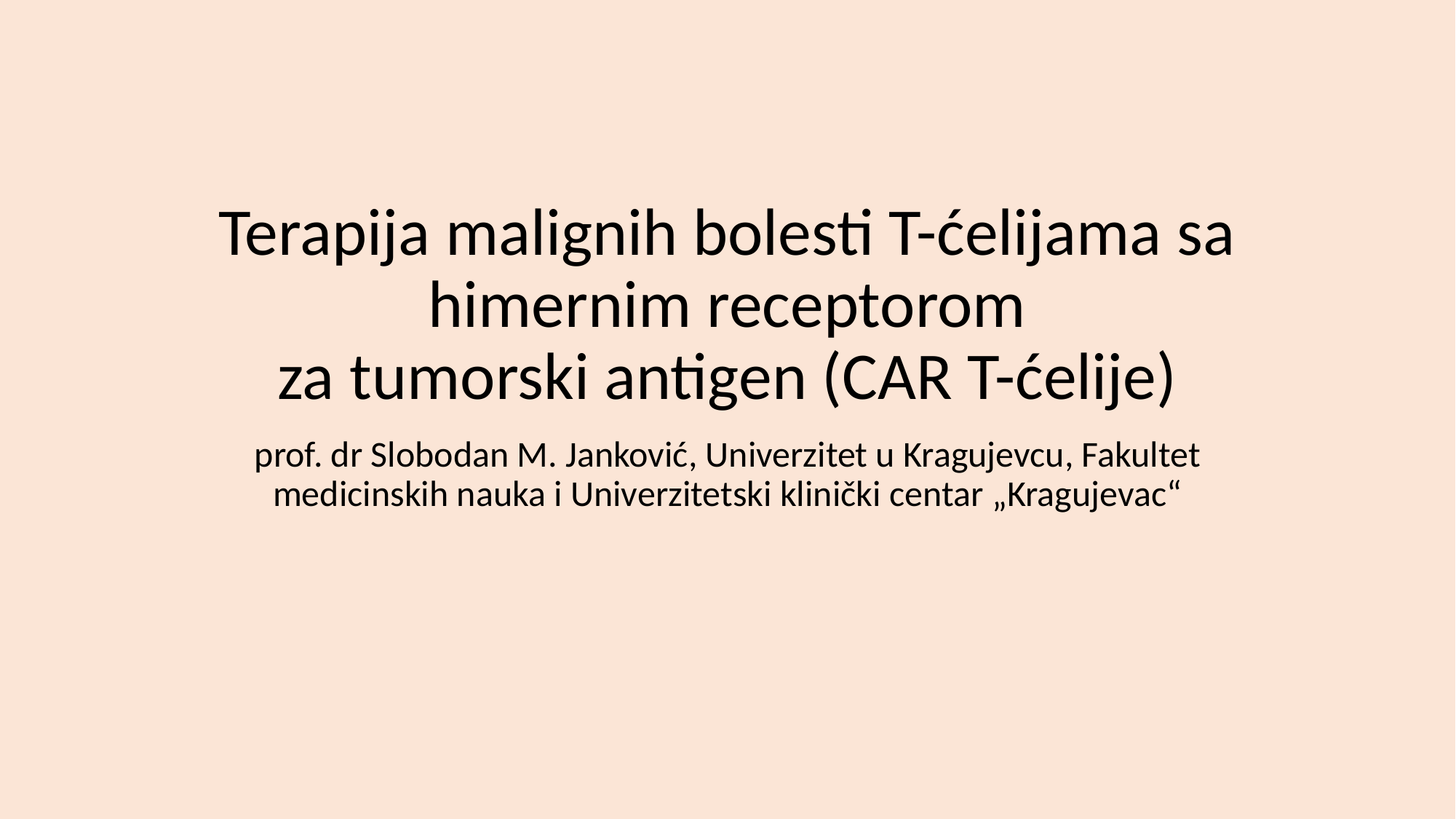

# Terapija malignih bolesti T-ćelijama sa himernim receptorom za tumorski antigen (CAR T-ćelije)
prof. dr Slobodan M. Janković, Univerzitet u Kragujevcu, Fakultet medicinskih nauka i Univerzitetski klinički centar „Kragujevac“